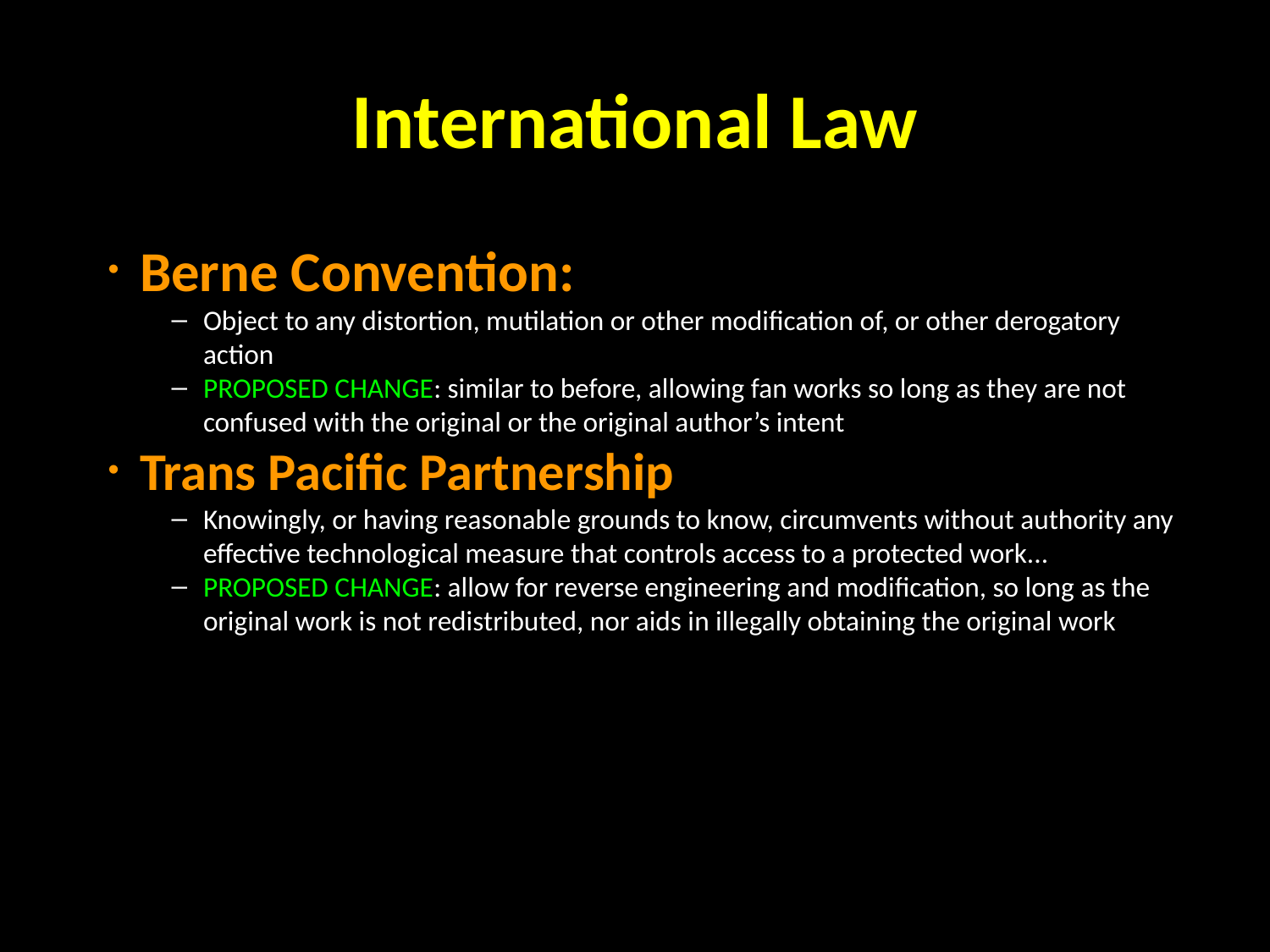

# International Law
Berne Convention:
Object to any distortion, mutilation or other modification of, or other derogatory action
PROPOSED CHANGE: similar to before, allowing fan works so long as they are not confused with the original or the original author’s intent
Trans Pacific Partnership
Knowingly, or having reasonable grounds to know, circumvents without authority any effective technological measure that controls access to a protected work...
PROPOSED CHANGE: allow for reverse engineering and modification, so long as the original work is not redistributed, nor aids in illegally obtaining the original work